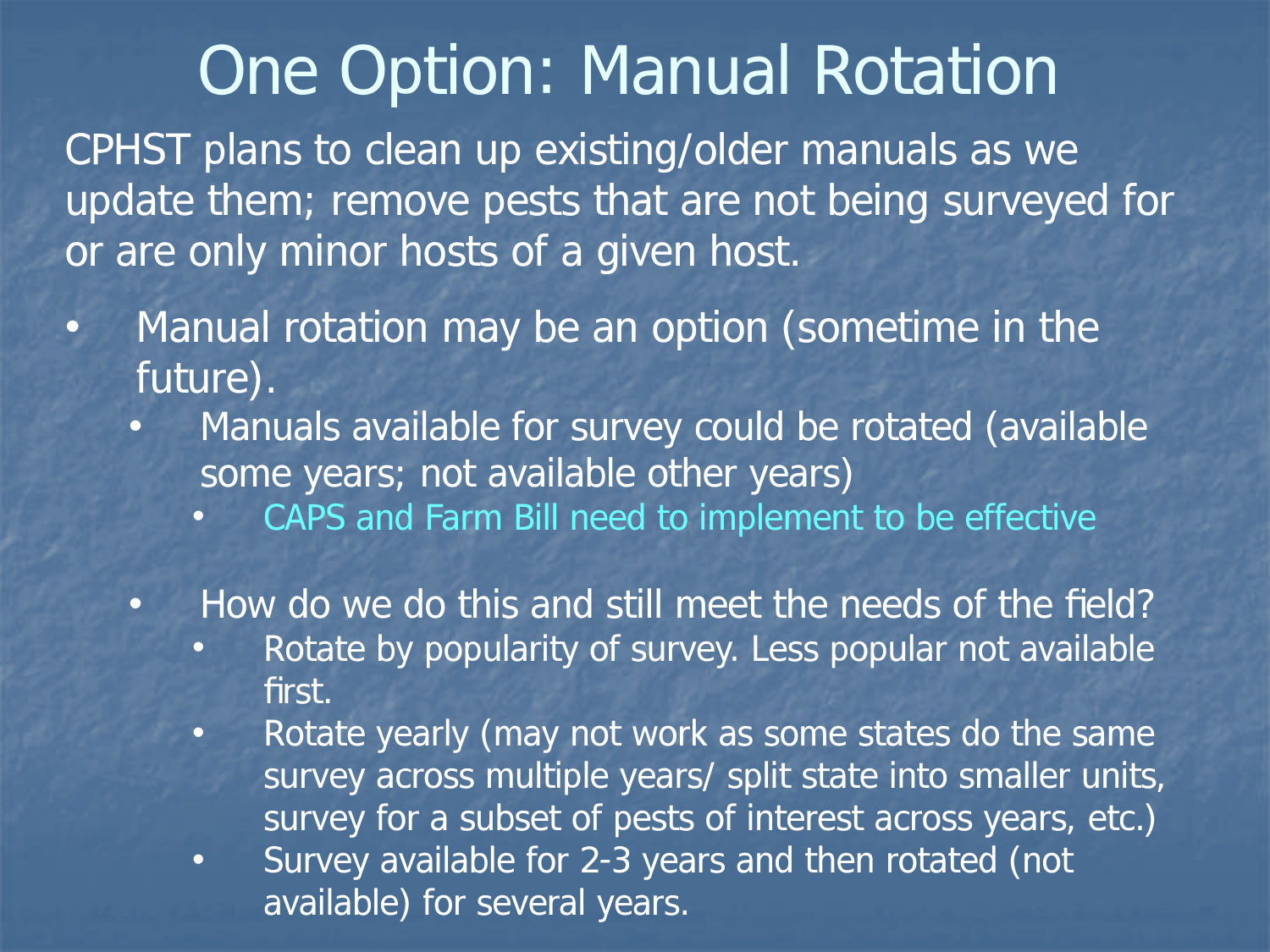

# One Option: Manual Rotation
CPHST plans to clean up existing/older manuals as we update them; remove pests that are not being surveyed for or are only minor hosts of a given host.

Manual rotation may be an option (sometime in the future).
Manuals available for survey could be rotated (available some years; not available other years)
CAPS and Farm Bill need to implement to be effective

How do we do this and still meet the needs of the field?
Rotate by popularity of survey. Less popular not available first.
Rotate yearly (may not work as some states do the same survey across multiple years/ split state into smaller units, survey for a subset of pests of interest across years, etc.)
Survey available for 2-3 years and then rotated (not available) for several years.